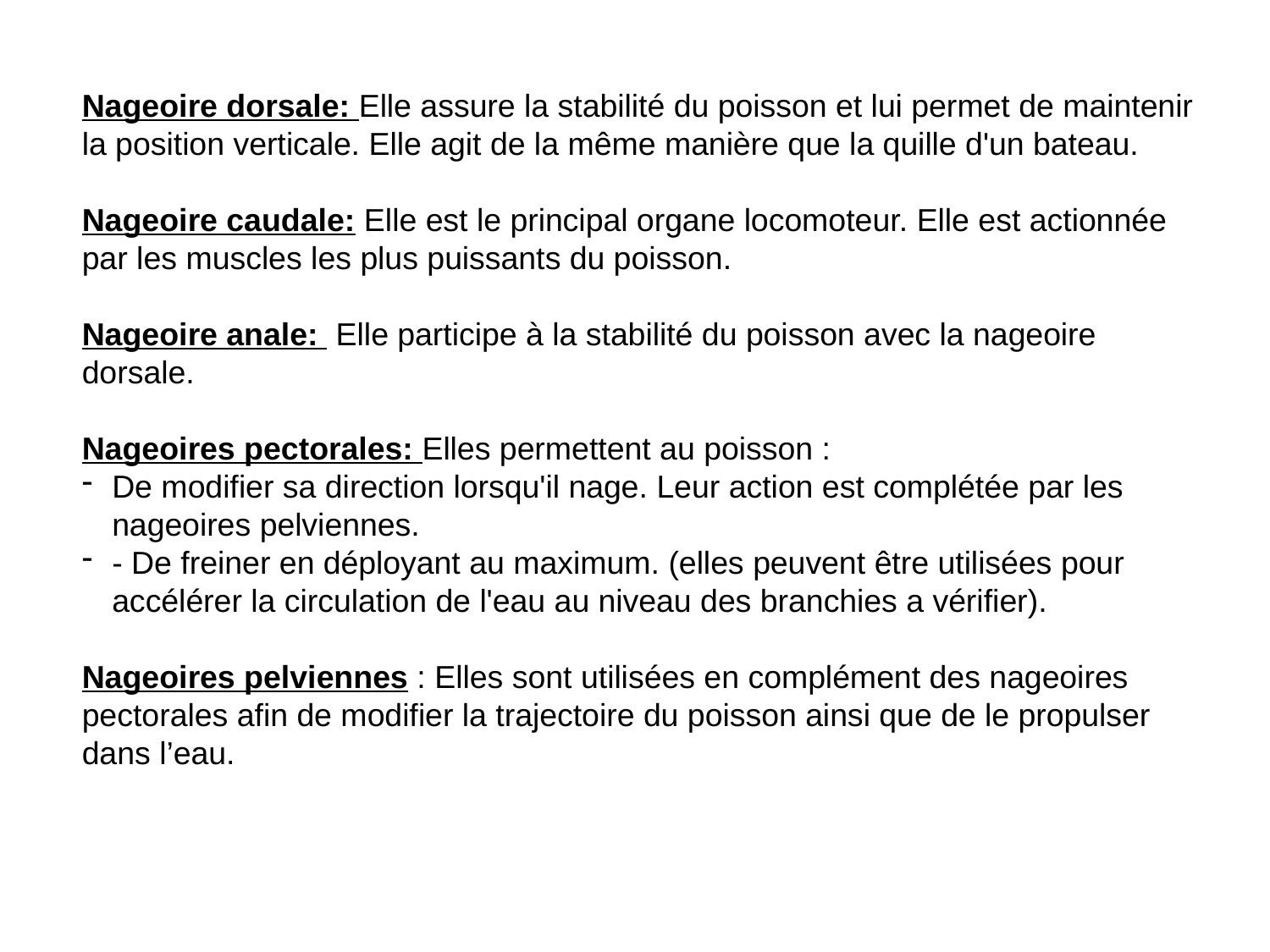

Nageoire dorsale: Elle assure la stabilité du poisson et lui permet de maintenir la position verticale. Elle agit de la même manière que la quille d'un bateau.

Nageoire caudale: Elle est le principal organe locomoteur. Elle est actionnée par les muscles les plus puissants du poisson.

Nageoire anale:  Elle participe à la stabilité du poisson avec la nageoire dorsale.

Nageoires pectorales: Elles permettent au poisson :
De modifier sa direction lorsqu'il nage. Leur action est complétée par les nageoires pelviennes.
- De freiner en déployant au maximum. (elles peuvent être utilisées pour accélérer la circulation de l'eau au niveau des branchies a vérifier).

Nageoires pelviennes : Elles sont utilisées en complément des nageoires pectorales afin de modifier la trajectoire du poisson ainsi que de le propulser dans l’eau.